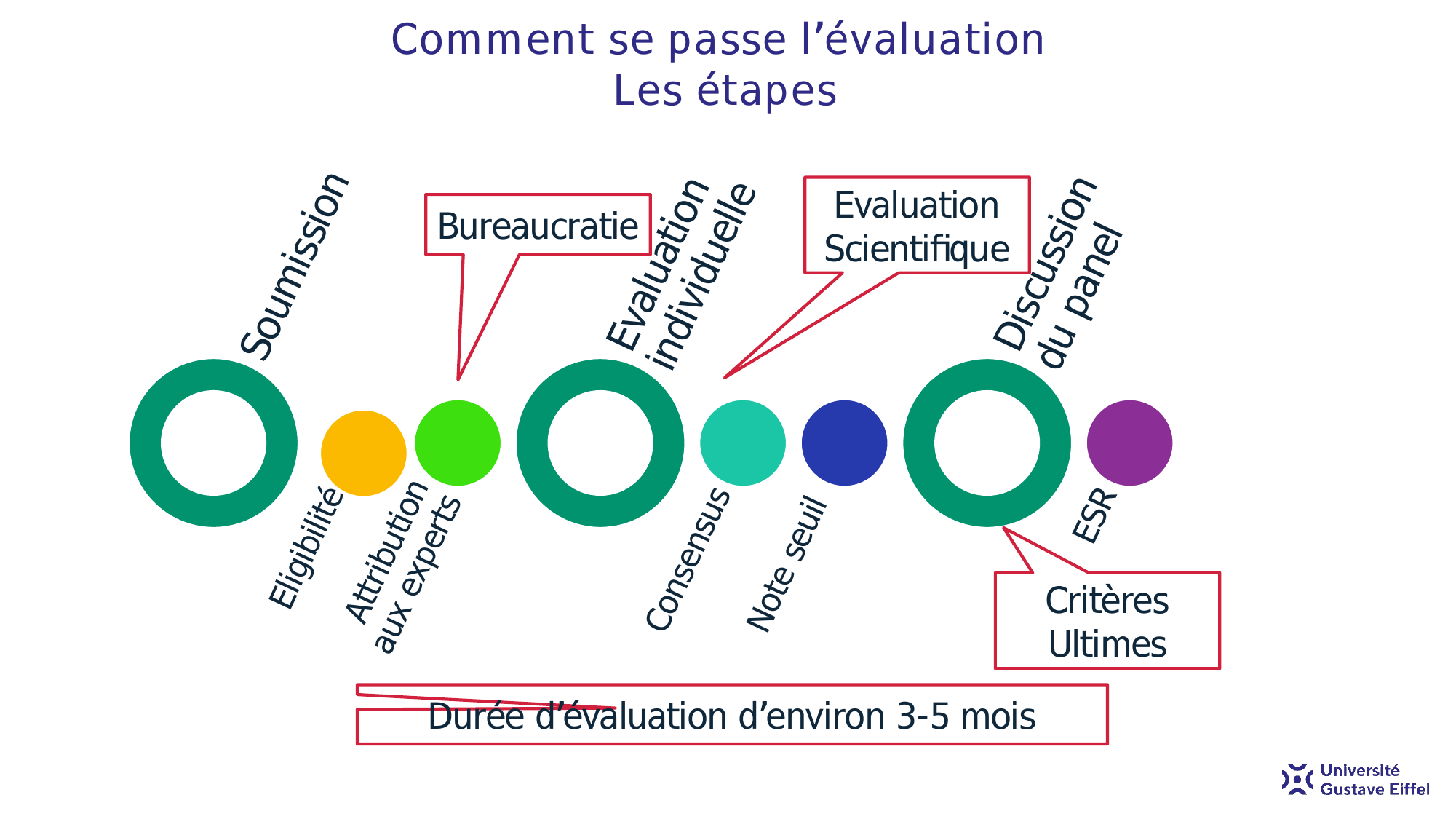

Comment se passe l’évaluation
Les étapes
Soumission
Eligibilité
Attribution aux experts
Evaluation individuelle
Consensus
Note seuil
Discussion du panel
ESR
Evaluation Scientifique
Bureaucratie
Critères Ultimes
Durée d’évaluation d’environ 3-5 mois